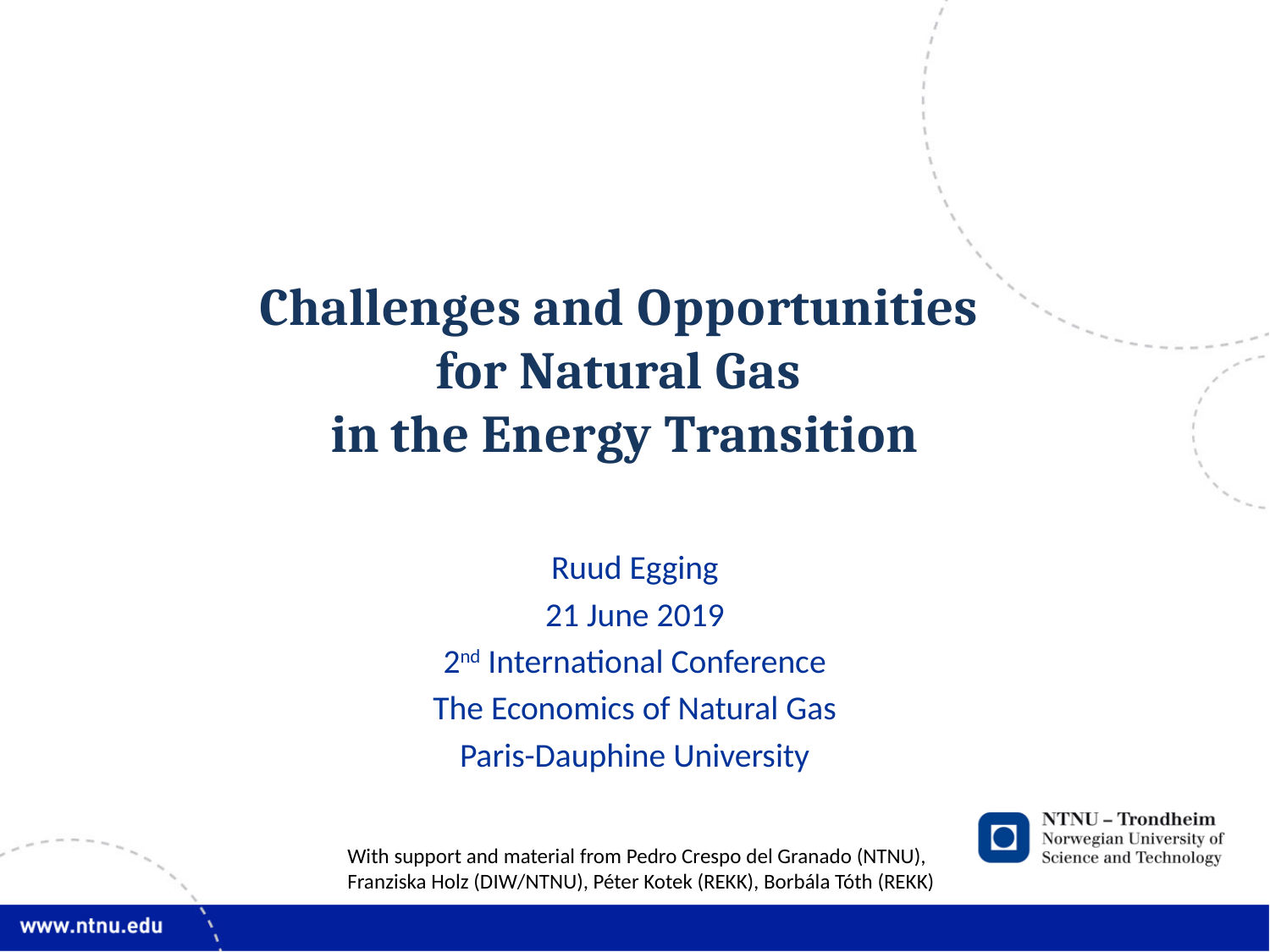

# Challenges and Opportunities for Natural Gas in the Energy Transition
Ruud Egging
21 June 2019
2nd International Conference
The Economics of Natural Gas
Paris-Dauphine University
With support and material from Pedro Crespo del Granado (NTNU), Franziska Holz (DIW/NTNU), Péter Kotek (REKK), Borbála Tóth (REKK)